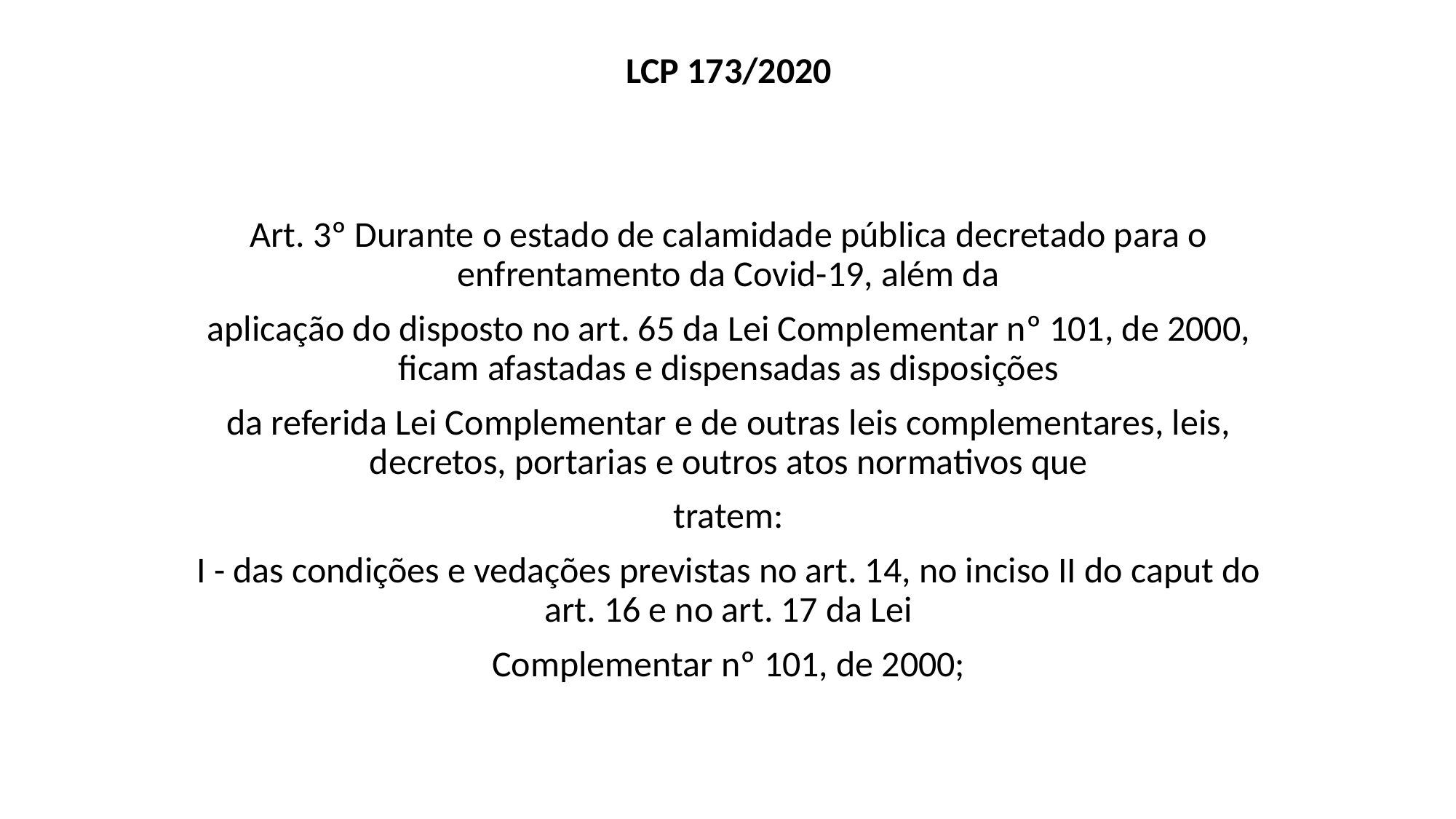

LCP 173/2020

Art. 3º Durante o estado de calamidade pública decretado para o enfrentamento da Covid-19, além da
aplicação do disposto no art. 65 da Lei Complementar nº 101, de 2000, ficam afastadas e dispensadas as disposições
da referida Lei Complementar e de outras leis complementares, leis, decretos, portarias e outros atos normativos que
tratem:
I - das condições e vedações previstas no art. 14, no inciso II do caput do art. 16 e no art. 17 da Lei
Complementar nº 101, de 2000;